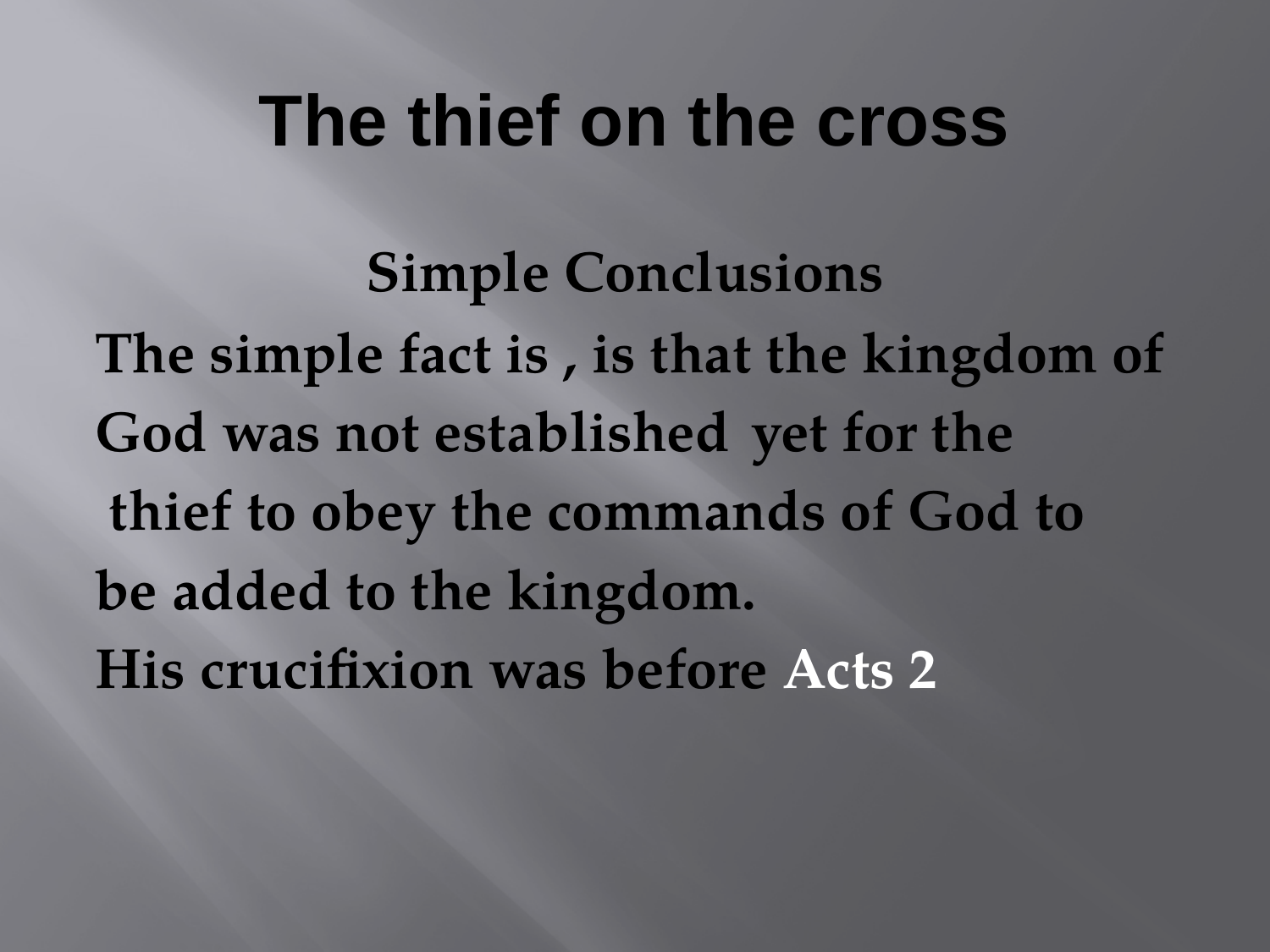

# The thief on the cross
                   Simple Conclusions
The simple fact is , is that the kingdom of
God was not established  yet for the
 thief to obey the commands of God to
be added to the kingdom.
His crucifixion was before Acts 2